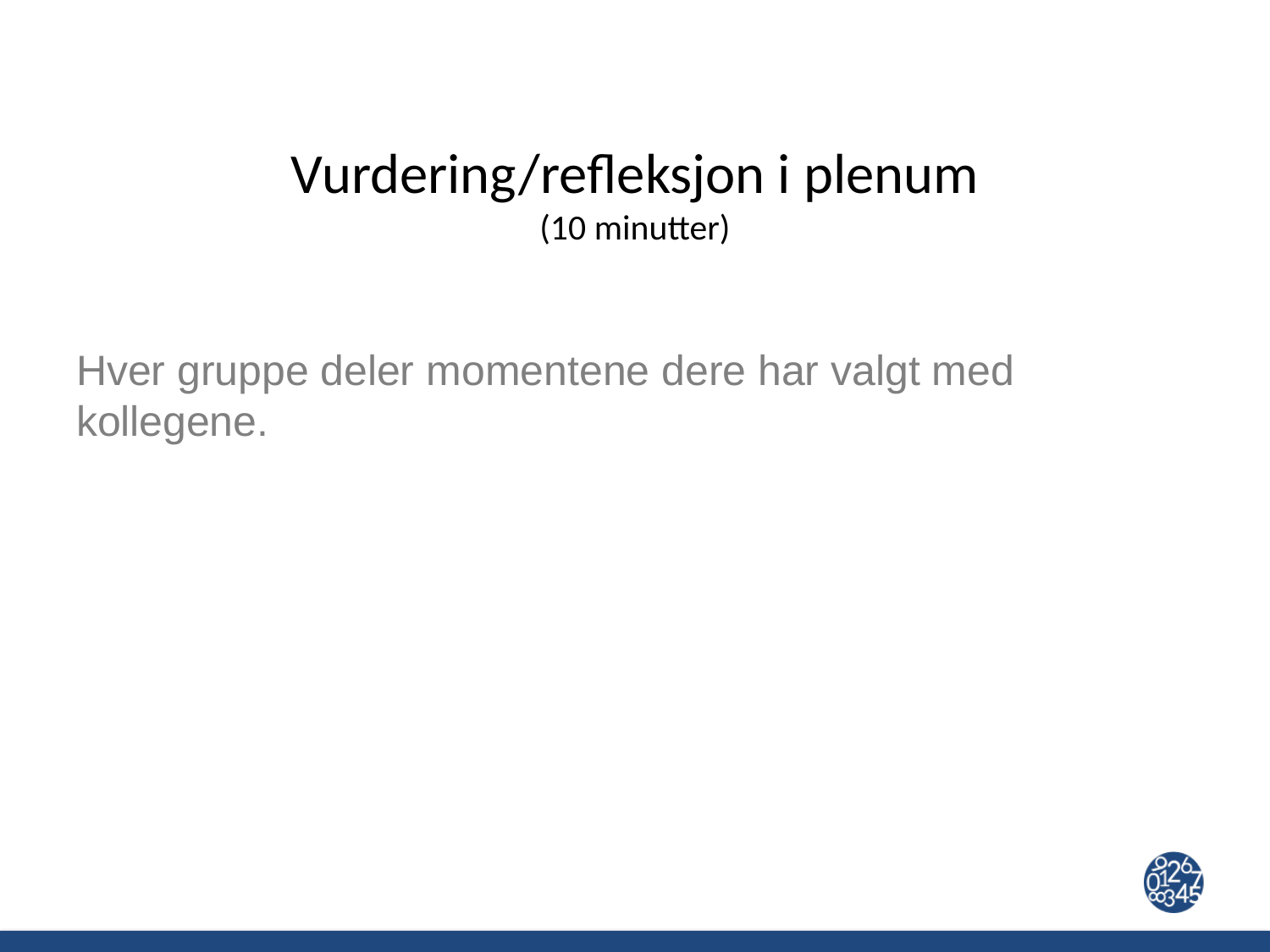

# Vurdering/refleksjon i plenum (10 minutter)
Hver gruppe deler momentene dere har valgt med kollegene.